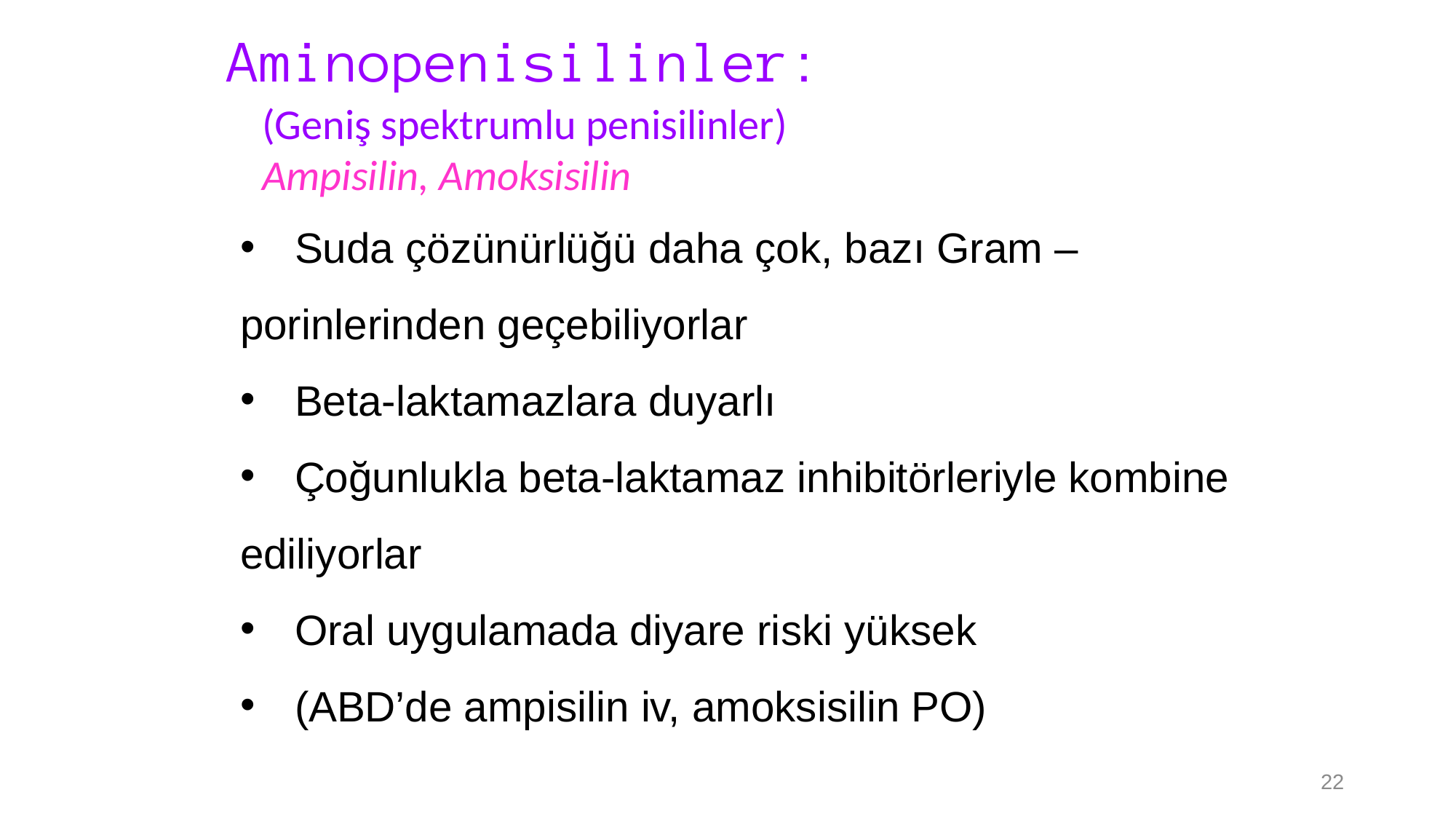

Aminopenisilinler:
(Geniş spektrumlu penisilinler)
Ampisilin, Amoksisilin
Suda çözünürlüğü daha çok, bazı Gram –
porinlerinden geçebiliyorlar
Beta-laktamazlara duyarlı
Çoğunlukla beta-laktamaz inhibitörleriyle kombine
ediliyorlar
Oral uygulamada diyare riski yüksek
(ABD’de ampisilin iv, amoksisilin PO)
22